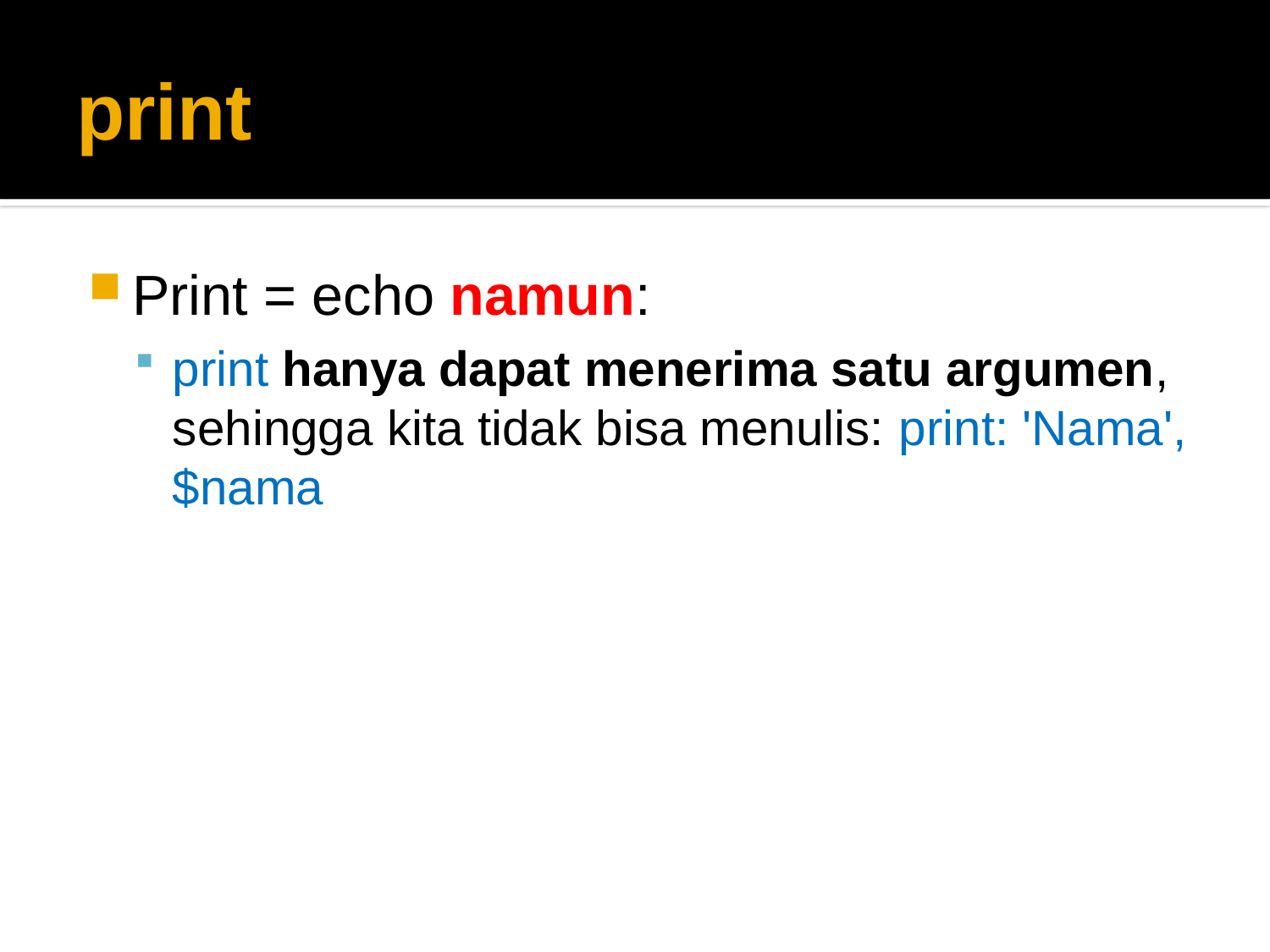

# print
Print = echo namun:
print hanya dapat menerima satu argumen, sehingga kita tidak bisa menulis: print: 'Nama',$nama